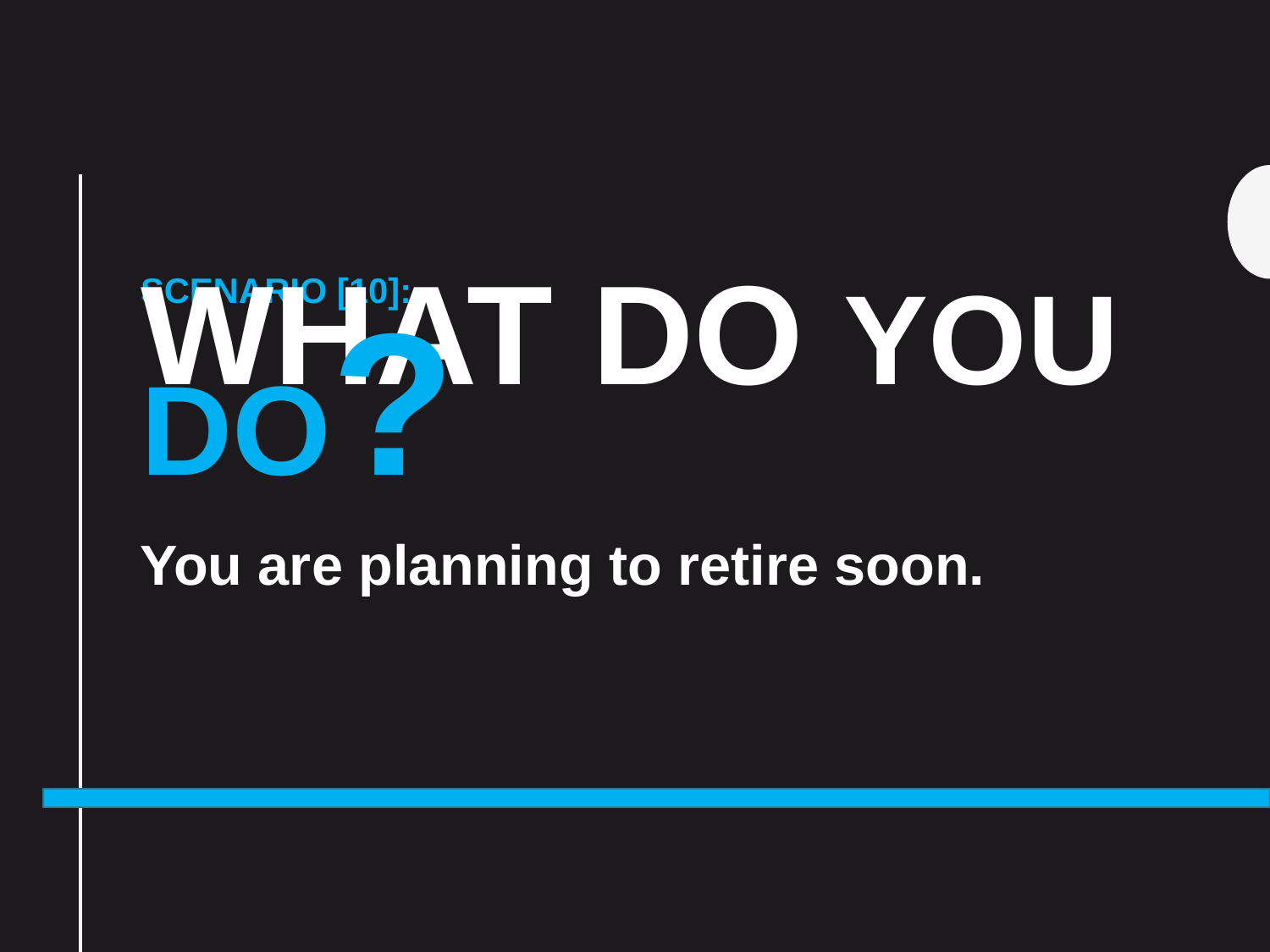

# Scenario [10]: What do you do?
You are planning to retire soon.